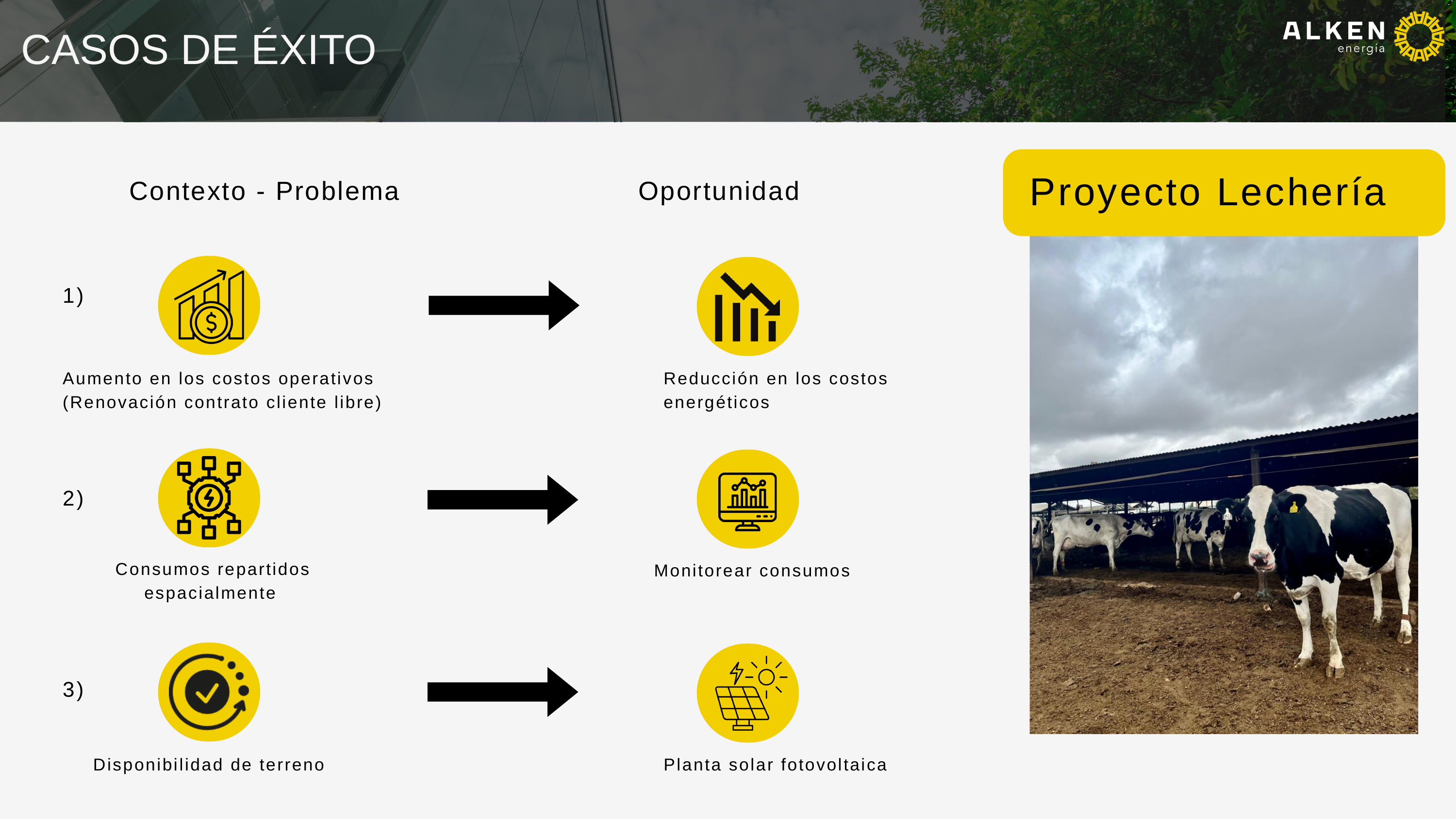

CASOS DE ÉXITO

Proyecto Lechería
Contexto - Problema
Oportunidad

1)

Aumento en los costos operativos
(Renovación contrato cliente libre)
Reducción en los costos energéticos

2)
Consumos repartidos espacialmente
Monitorear consumos

3)
Planta solar fotovoltaica
Disponibilidad de terreno